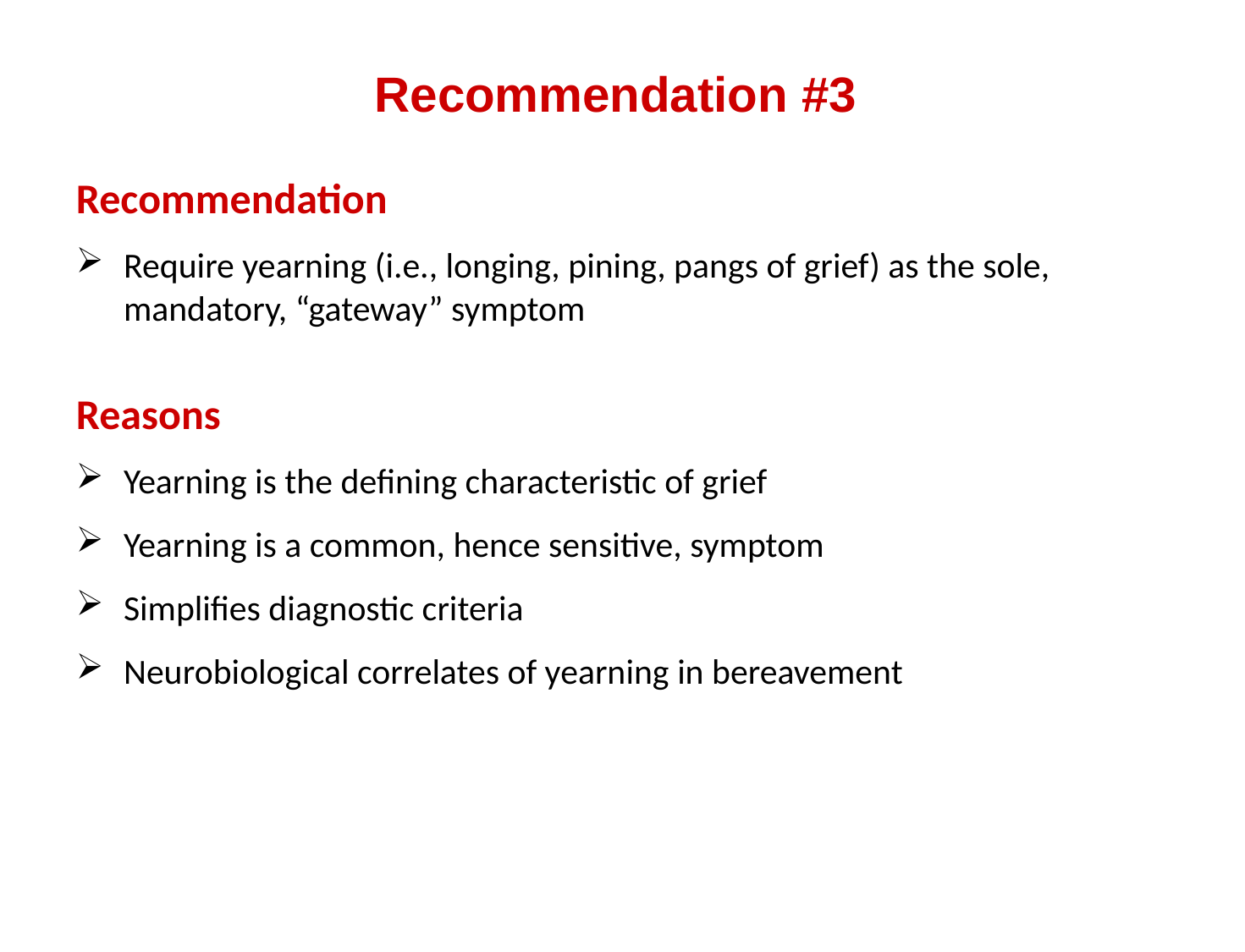

Recommendation #3
Recommendation
Require yearning (i.e., longing, pining, pangs of grief) as the sole, mandatory, “gateway” symptom
Reasons
Yearning is the defining characteristic of grief
Yearning is a common, hence sensitive, symptom
Simplifies diagnostic criteria
Neurobiological correlates of yearning in bereavement